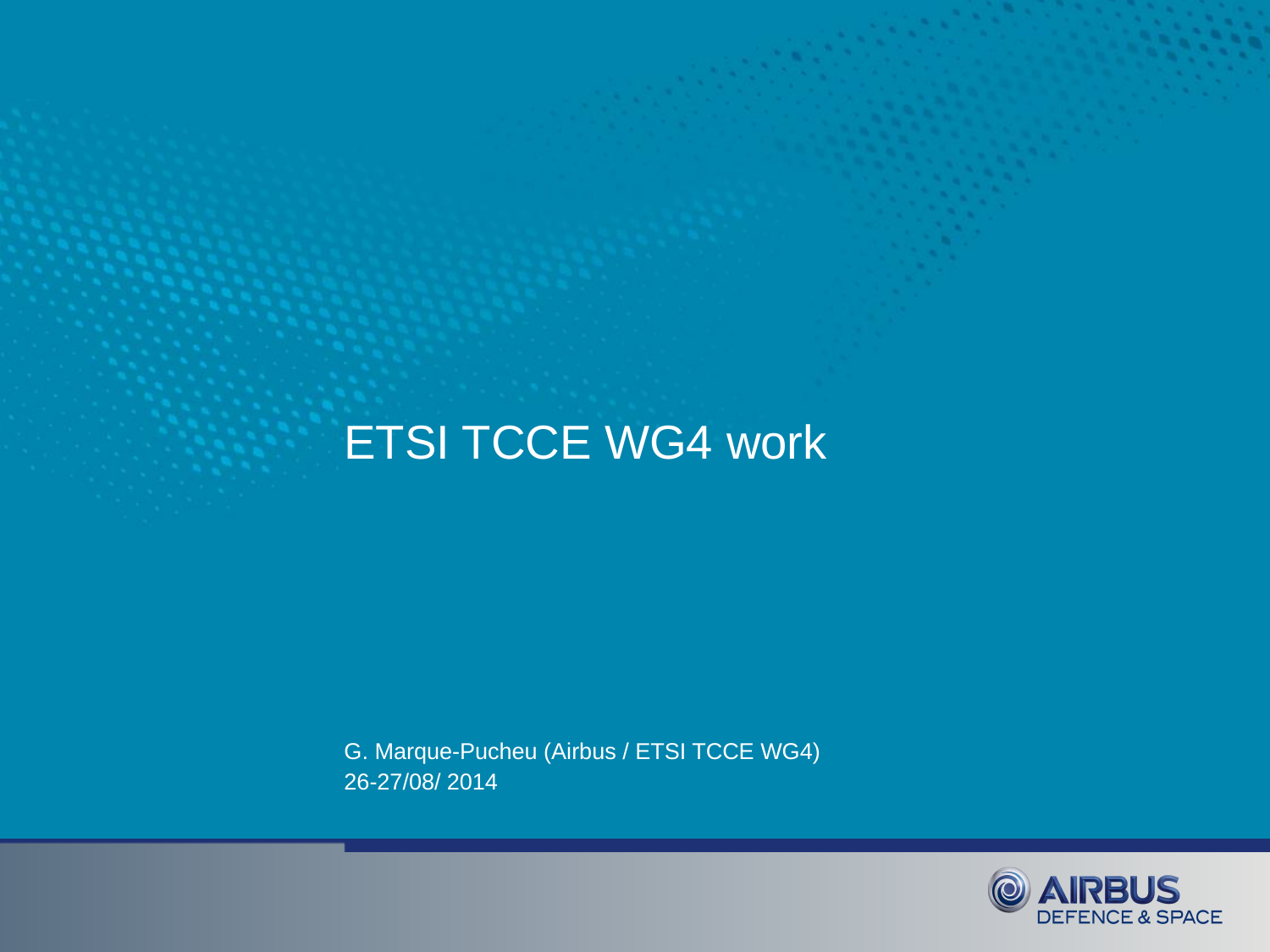

ETSI TCCE WG4 work
G. Marque-Pucheu (Airbus / ETSI TCCE WG4)
26-27/08/ 2014